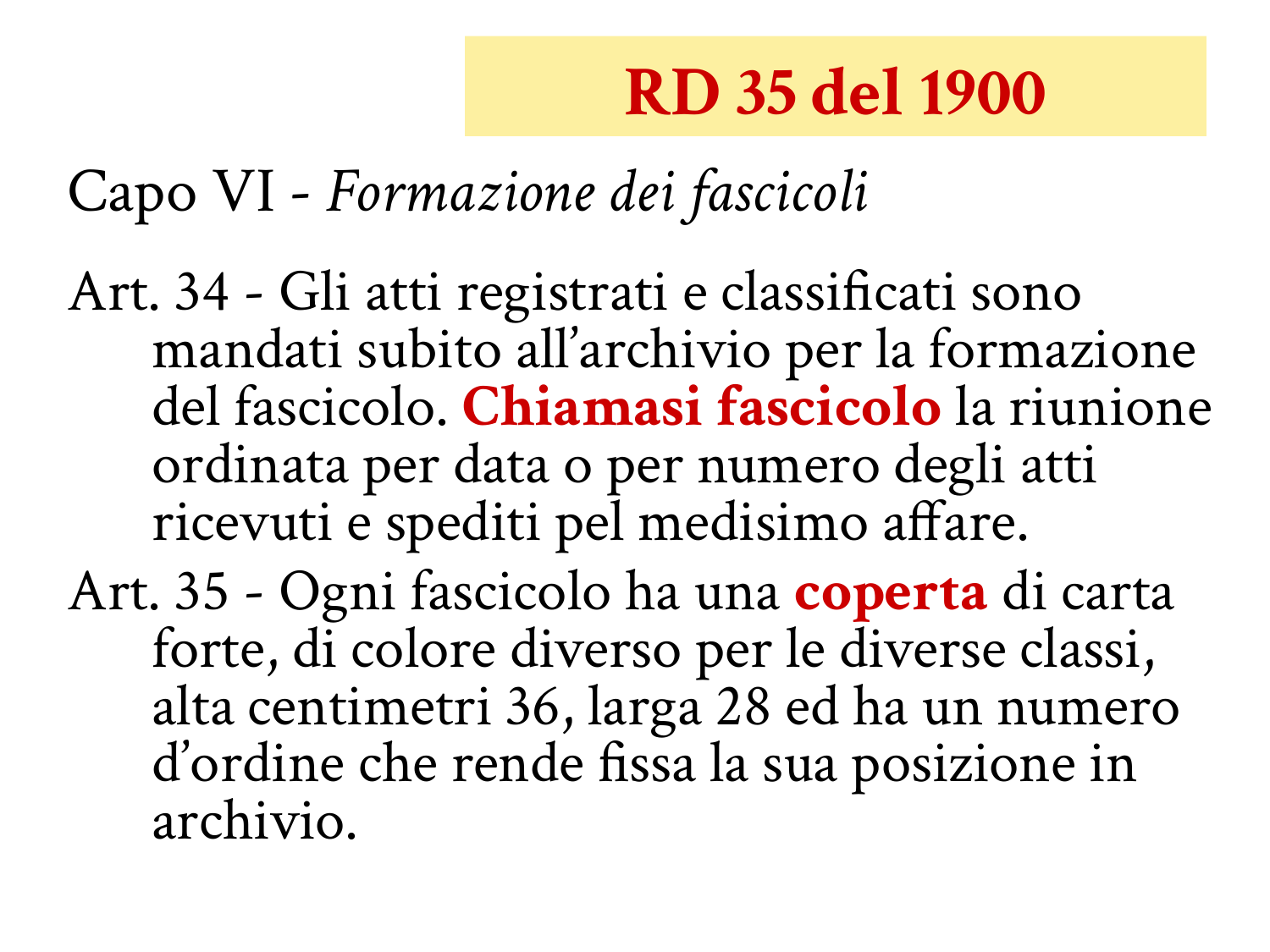

# RD 35 del 1900
Capo VI - Formazione dei fascicoli

Art. 34 - Gli atti registrati e classificati sono mandati subito all’archivio per la formazione del fascicolo. Chiamasi fascicolo la riunione ordinata per data o per numero degli atti ricevuti e spediti pel medisimo affare.
Art. 35 - Ogni fascicolo ha una coperta di carta forte, di colore diverso per le diverse classi, alta centimetri 36, larga 28 ed ha un numero d’ordine che rende fissa la sua posizione in archivio.